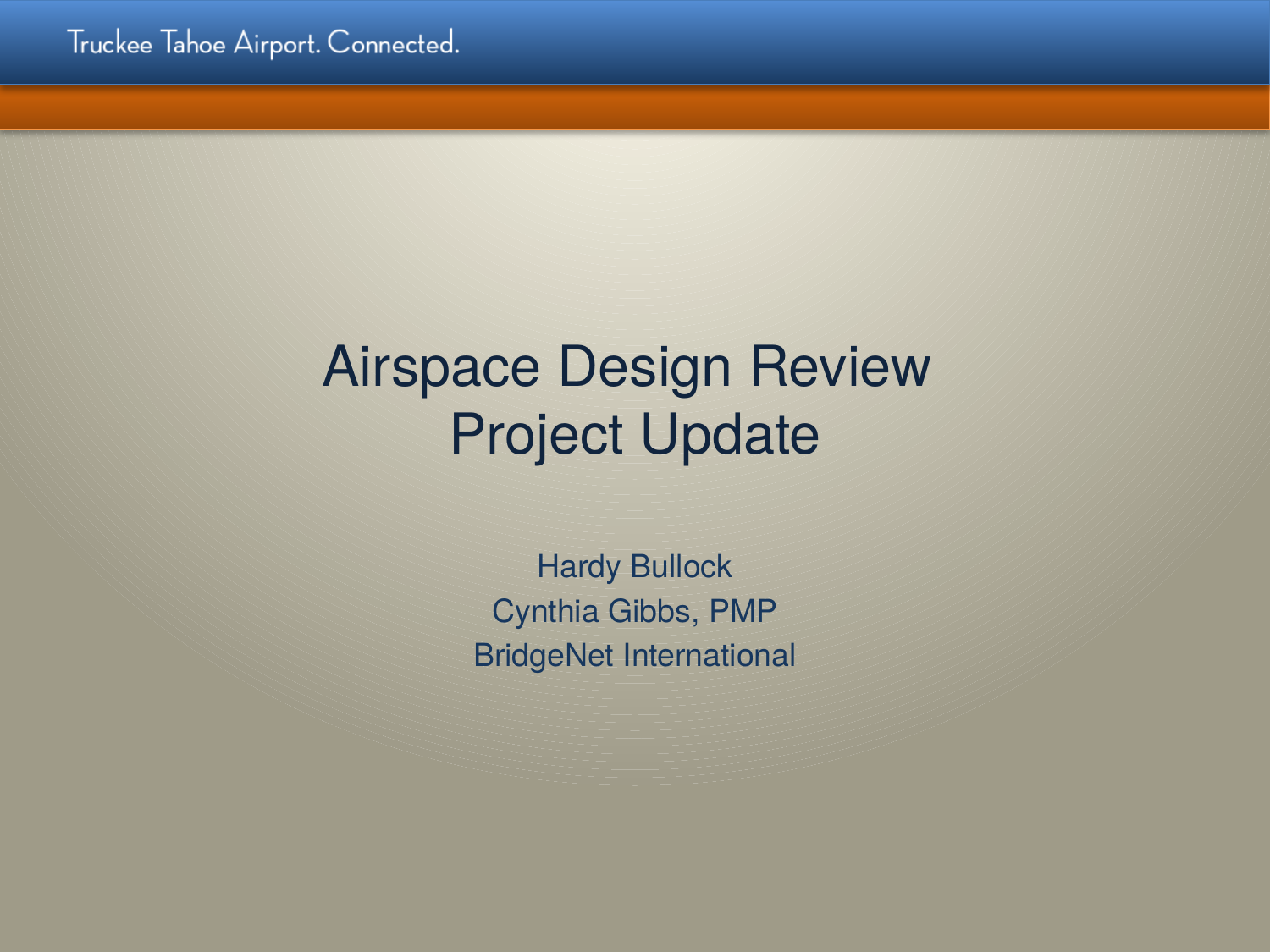

# Airspace Design Review Project Update
Hardy Bullock
Cynthia Gibbs, PMP
BridgeNet International